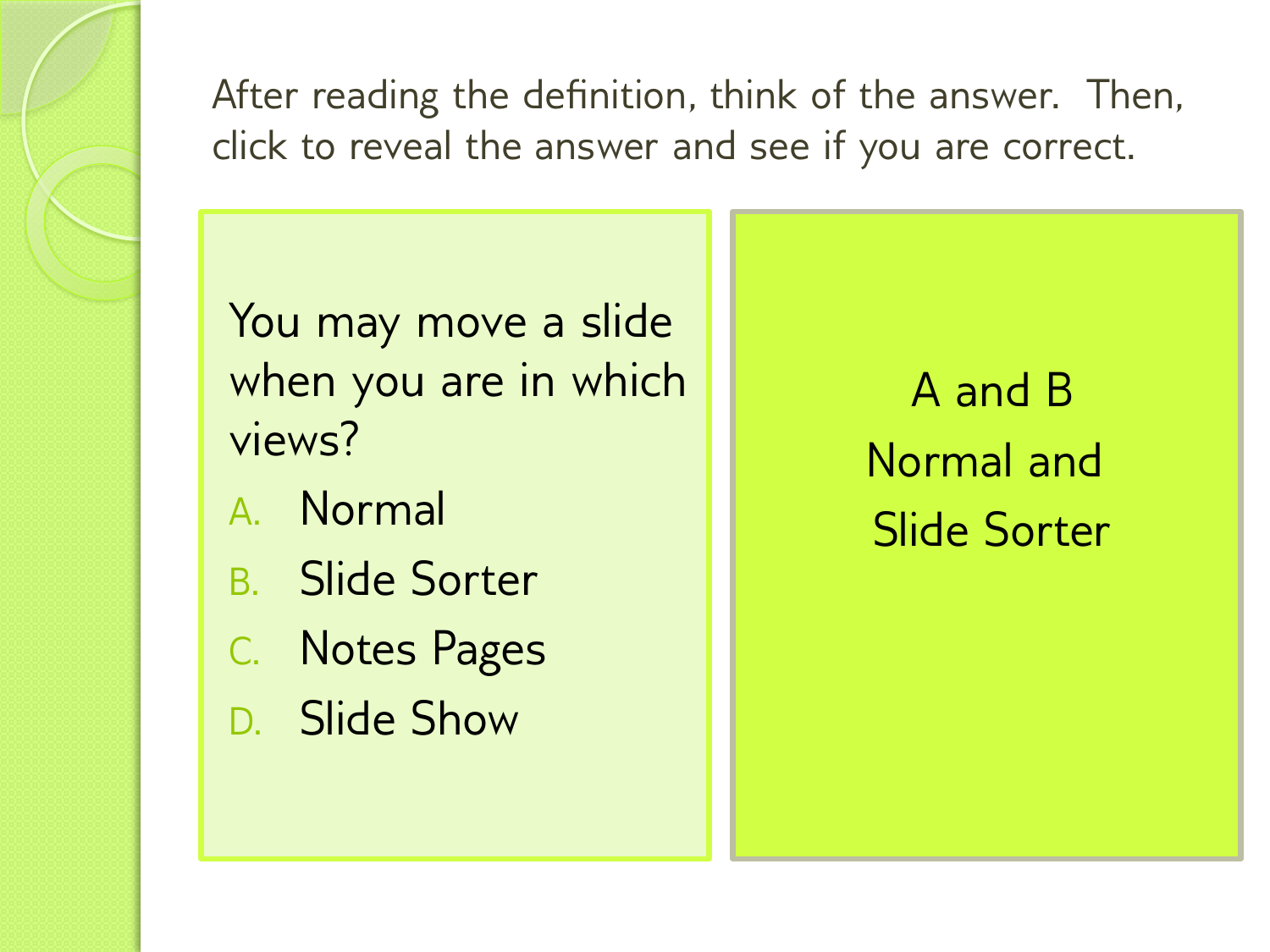

# After reading the definition, think of the answer.  Then, click to reveal the answer and see if you are correct.

You may move a slide when you are in which views?
Normal
Slide Sorter
Notes Pages
Slide Show

A and B
Normal and
Slide Sorter